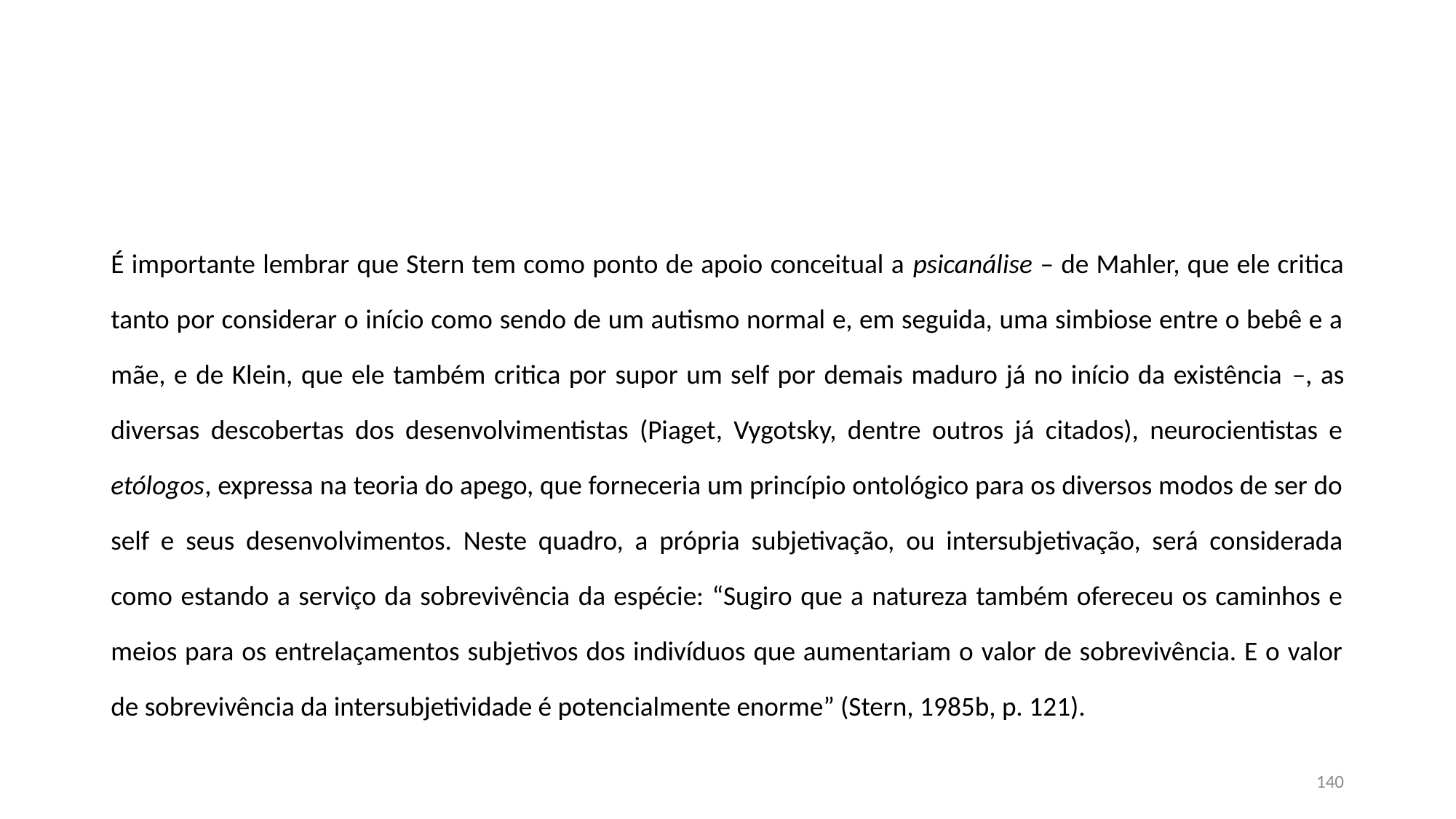

#
É importante lembrar que Stern tem como ponto de apoio conceitual a psicanálise – de Mahler, que ele critica tanto por considerar o início como sendo de um autismo normal e, em seguida, uma simbiose entre o bebê e a mãe, e de Klein, que ele também critica por supor um self por demais maduro já no início da existência –, as diversas descobertas dos desenvolvimentistas (Piaget, Vygotsky, dentre outros já citados), neurocientistas e etólogos, expressa na teoria do apego, que forneceria um princípio ontológico para os diversos modos de ser do self e seus desenvolvimentos. Neste quadro, a própria subjetivação, ou intersubjetivação, será considerada como estando a serviço da sobrevivência da espécie: “Sugiro que a natureza também ofereceu os caminhos e meios para os entrelaçamentos subjetivos dos indivíduos que aumentariam o valor de sobrevivência. E o valor de sobrevivência da intersubjetividade é potencialmente enorme” (Stern, 1985b, p. 121).

140